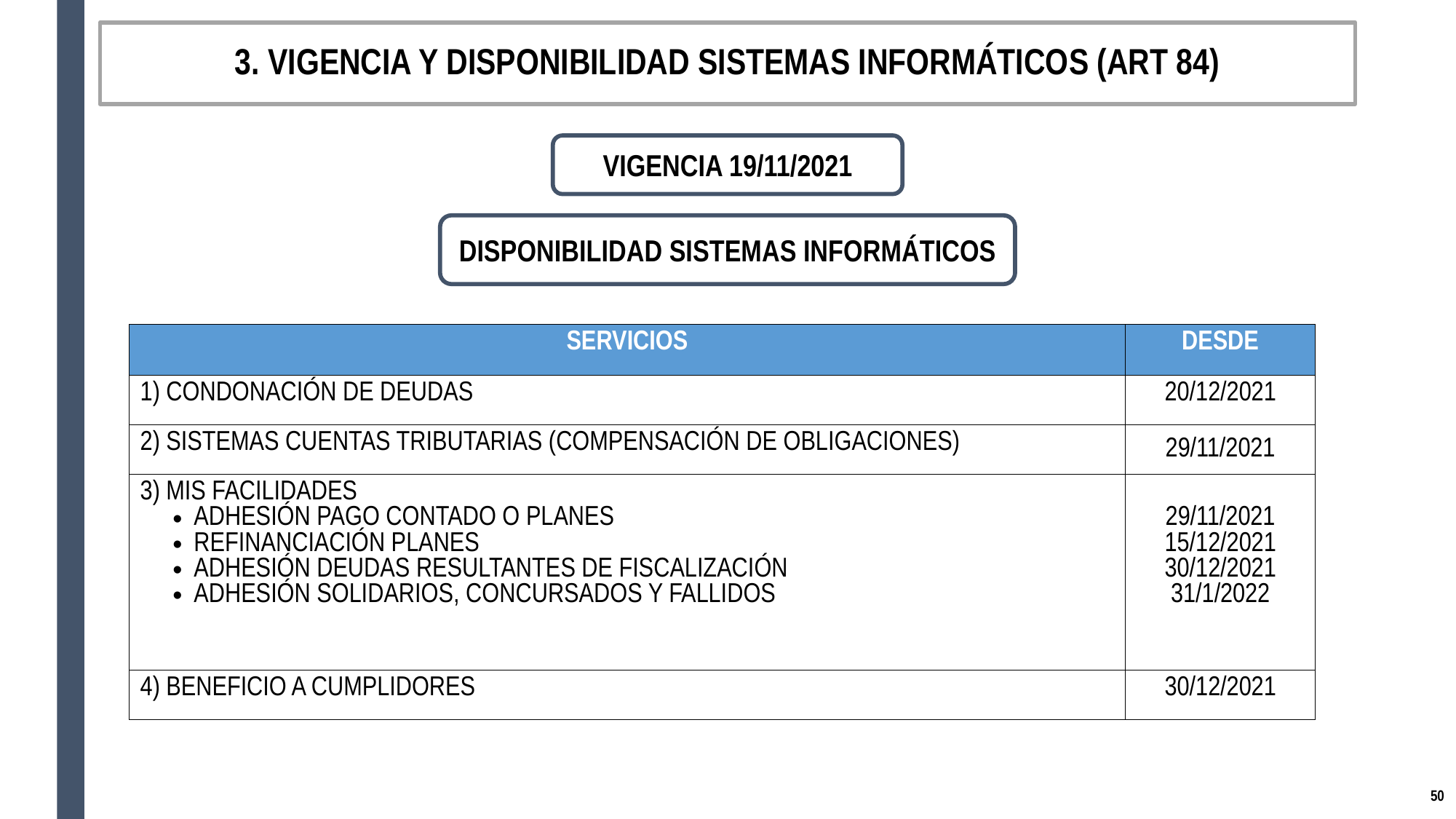

# 3. VIGENCIA Y DISPONIBILIDAD SISTEMAS INFORMÁTICOS (ART 84)
VIGENCIA 19/11/2021
DISPONIBILIDAD SISTEMAS INFORMÁTICOS
| SERVICIOS | DESDE |
| --- | --- |
| 1) CONDONACIÓN DE DEUDAS | 20/12/2021 |
| 2) SISTEMAS CUENTAS TRIBUTARIAS (COMPENSACIÓN DE OBLIGACIONES) | 29/11/2021 |
| 3) MIS FACILIDADES ADHESIÓN PAGO CONTADO O PLANES REFINANCIACIÓN PLANES ADHESIÓN DEUDAS RESULTANTES DE FISCALIZACIÓN ADHESIÓN SOLIDARIOS, CONCURSADOS Y FALLIDOS | 29/11/2021 15/12/2021 30/12/2021 31/1/2022 |
| 4) BENEFICIO A CUMPLIDORES | 30/12/2021 |
50